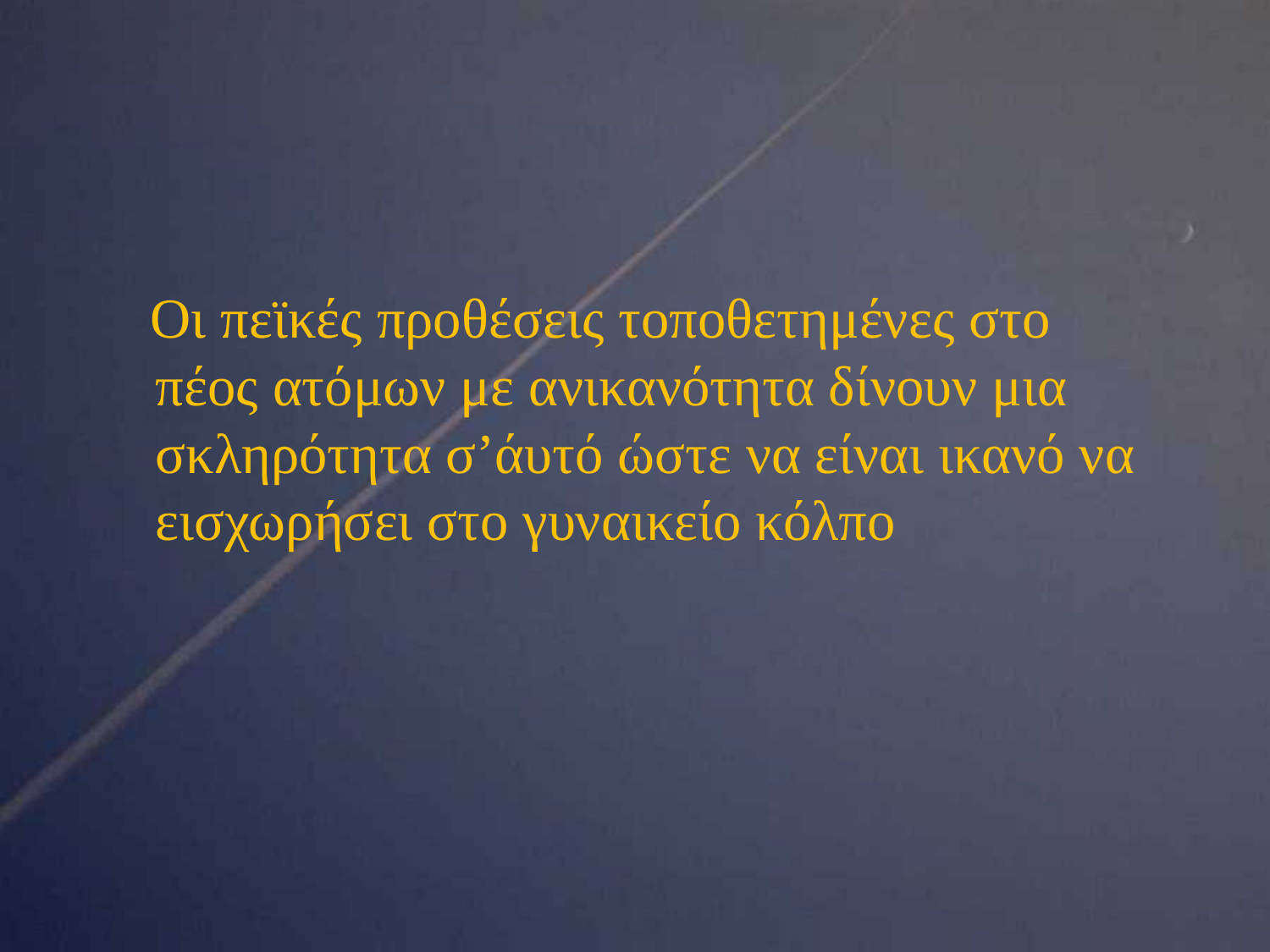

#
   Οι πεϊκές προθέσεις τοποθετημένες στο πέος ατόμων με ανικανότητα δίνουν μια σκληρότητα σ’άυτό ώστε να είναι ικανό να εισχωρήσει στο γυναικείο κόλπο